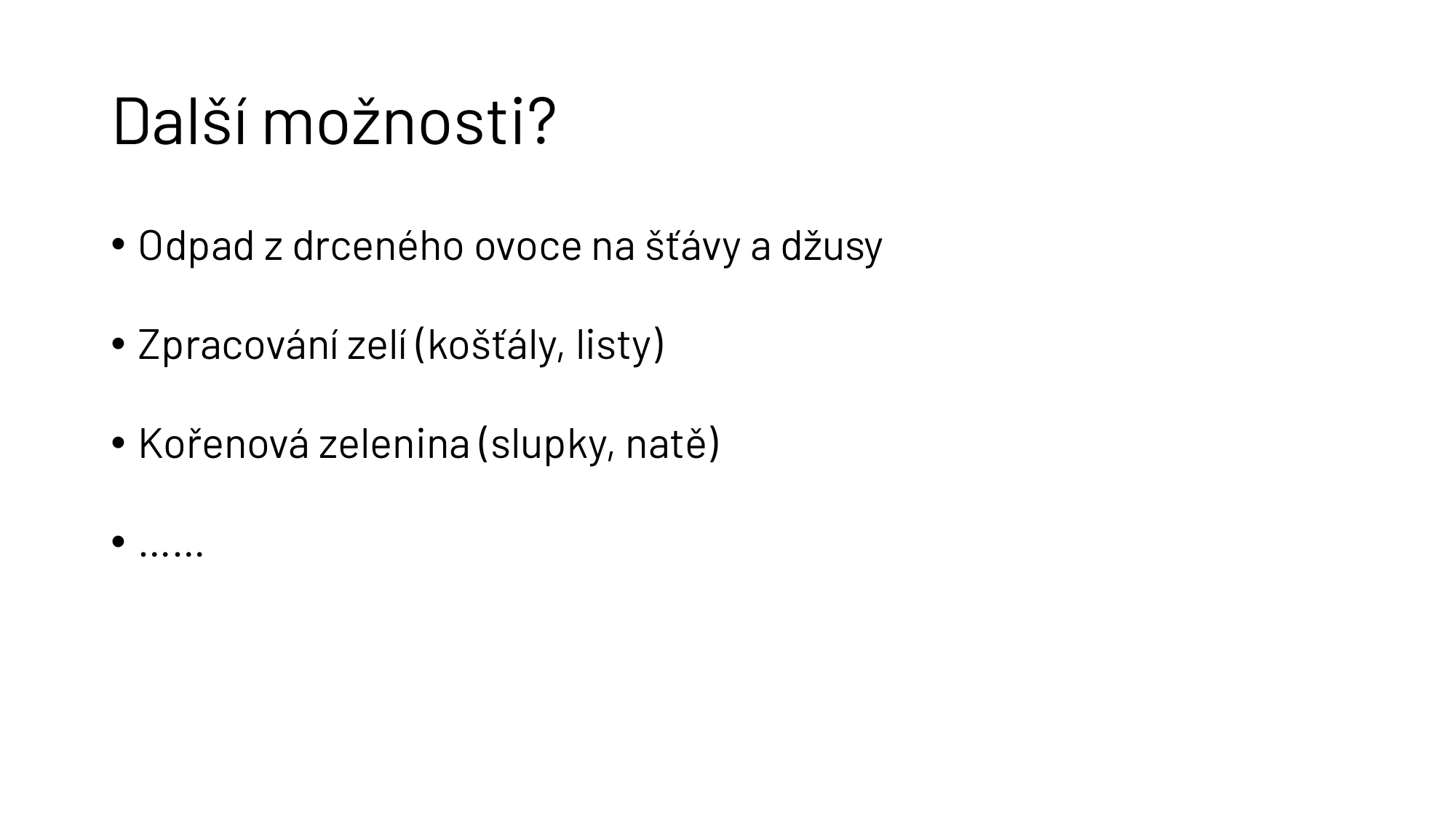

# Další možnosti?
Odpad z drceného ovoce na šťávy a džusy

Zpracování zelí (košťály, listy)

Kořenová zelenina (slupky, natě)

……